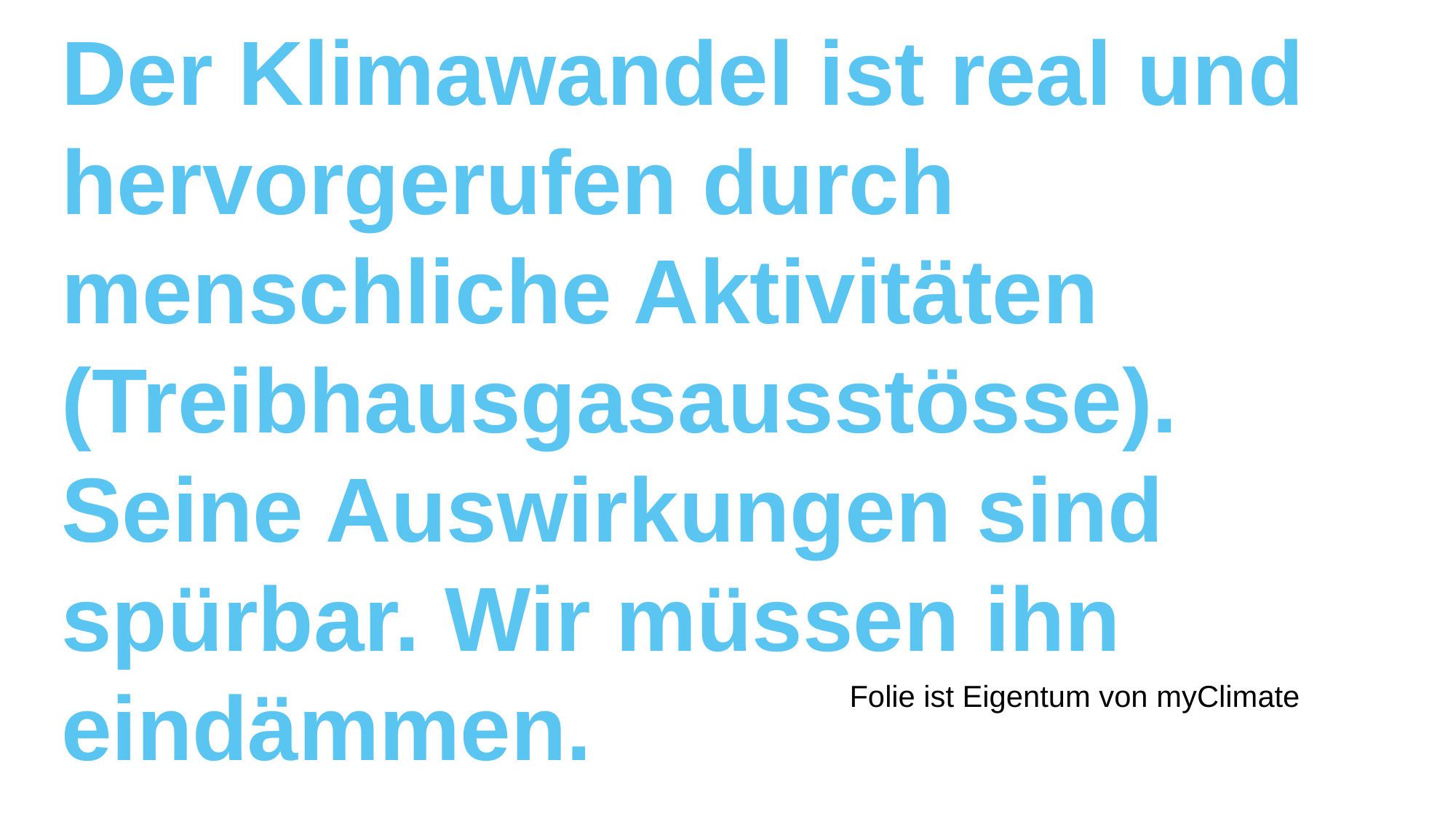

Der Klimawandel ist real und hervorgerufen durch menschliche Aktivitäten (Treibhausgasausstösse). Seine Auswirkungen sind spürbar. Wir müssen ihn eindämmen.
Folie ist Eigentum von myClimate